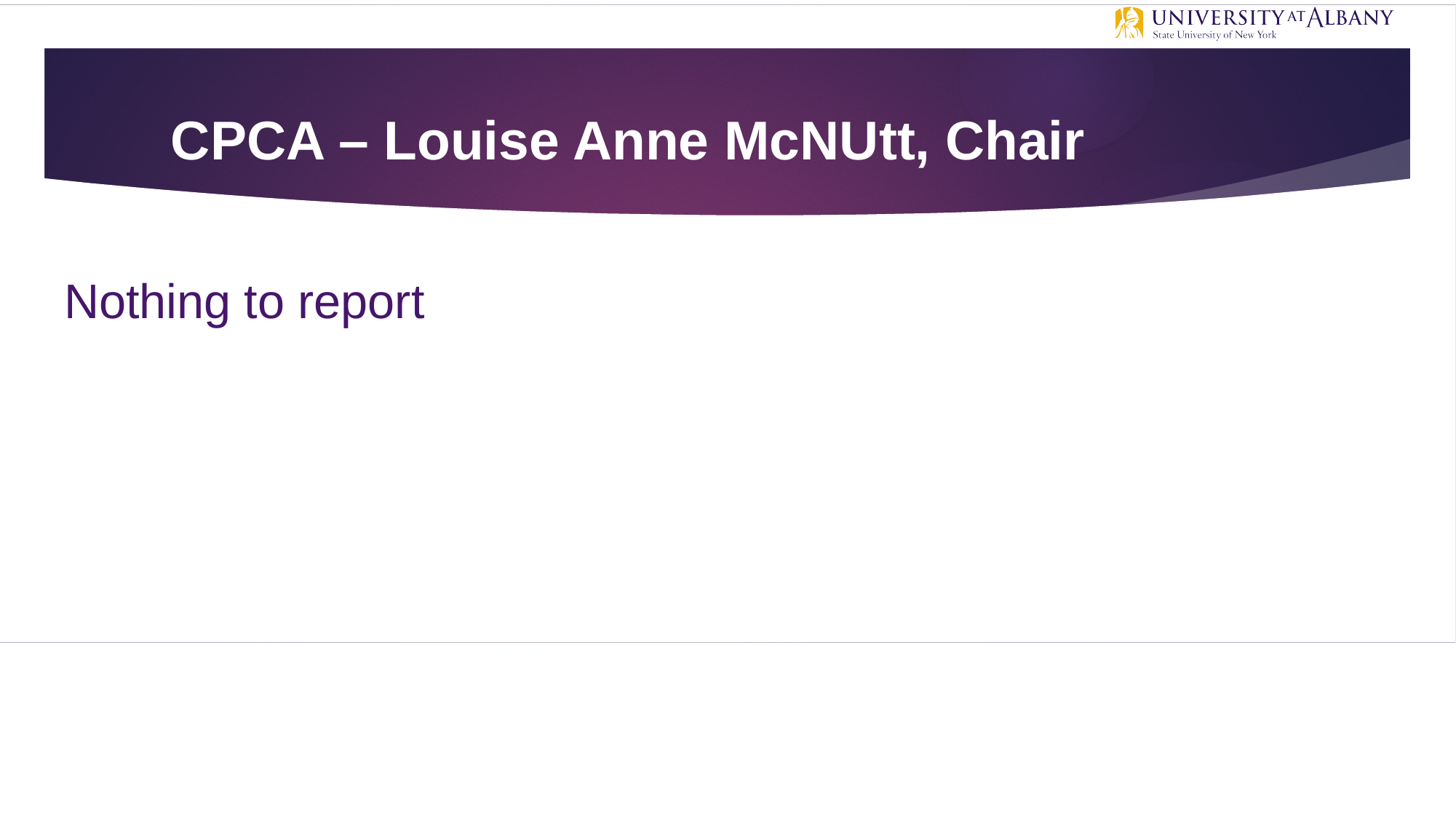

# CPCA – Louise Anne McNUtt, Chair

Nothing to report